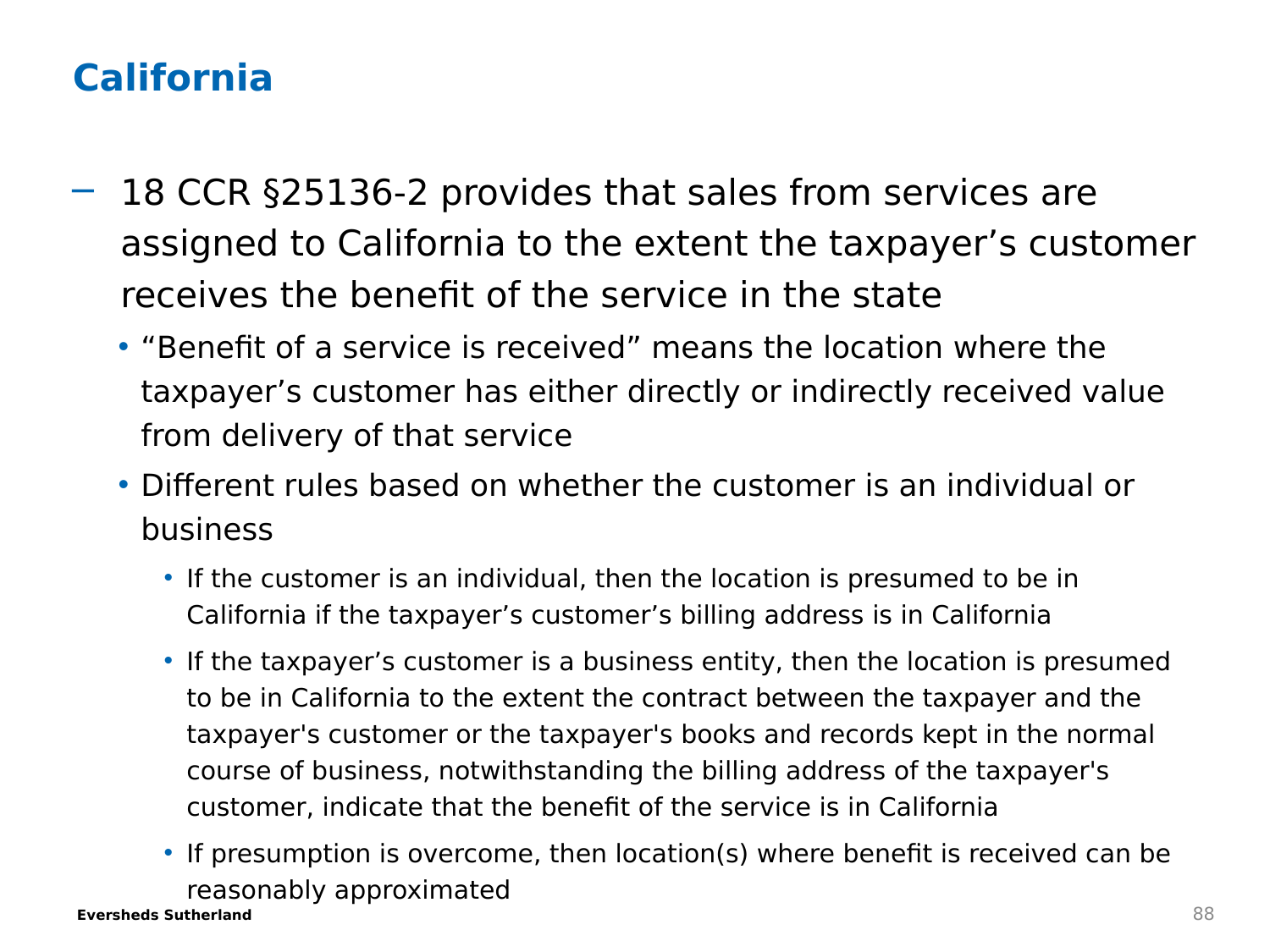

# California
18 CCR §25136-2 provides that sales from services are assigned to California to the extent the taxpayer’s customer receives the benefit of the service in the state
“Benefit of a service is received” means the location where the taxpayer’s customer has either directly or indirectly received value from delivery of that service
Different rules based on whether the customer is an individual or business
If the customer is an individual, then the location is presumed to be in California if the taxpayer’s customer’s billing address is in California
If the taxpayer’s customer is a business entity, then the location is presumed to be in California to the extent the contract between the taxpayer and the taxpayer's customer or the taxpayer's books and records kept in the normal course of business, notwithstanding the billing address of the taxpayer's customer, indicate that the benefit of the service is in California
If presumption is overcome, then location(s) where benefit is received can be reasonably approximated
88